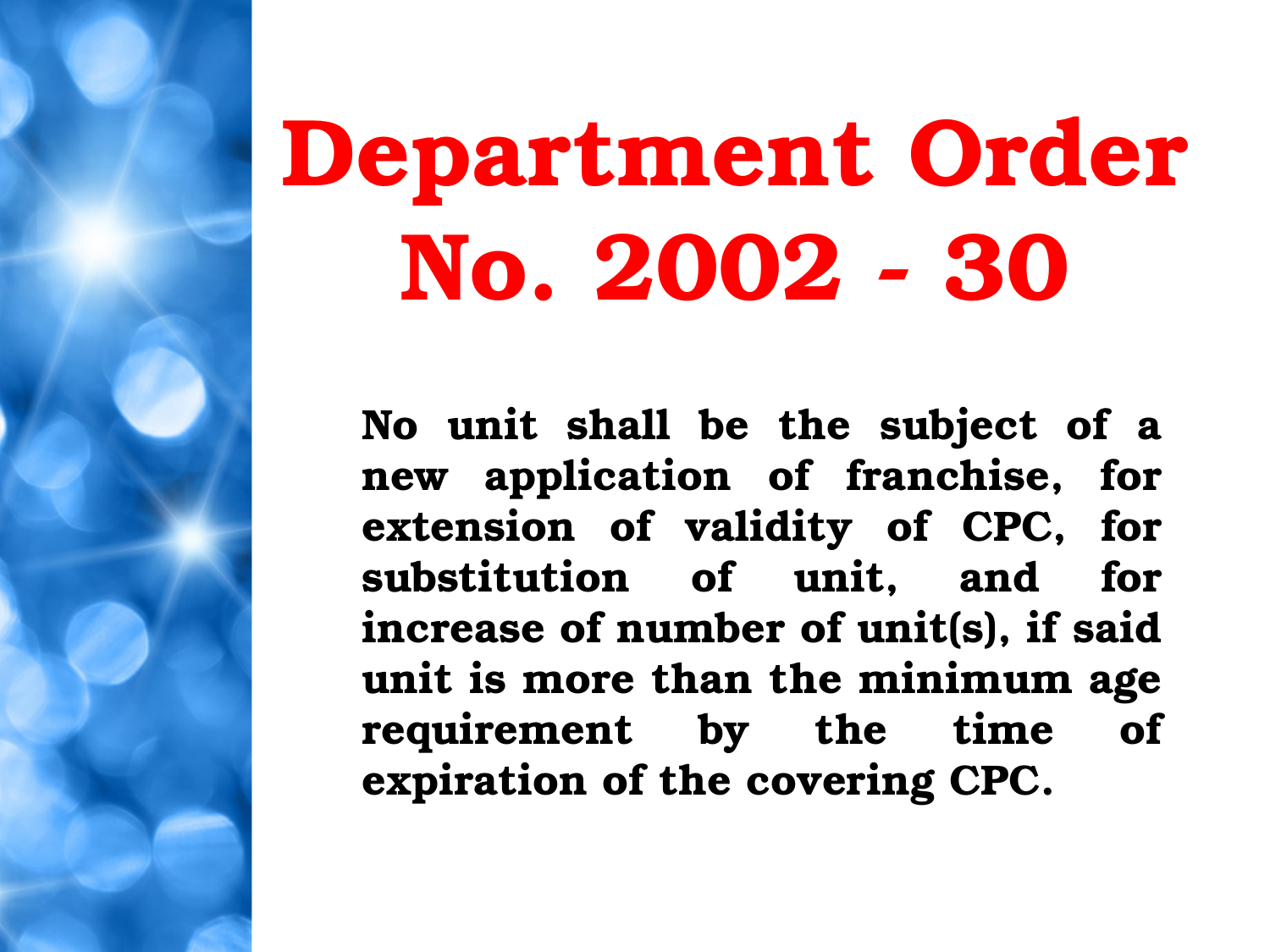

Department Order
No. 2002 - 30

No unit shall be the subject of a new application of franchise, for extension of validity of CPC, for substitution of unit, and for increase of number of unit(s), if said unit is more than the minimum age requirement by the time of expiration of the covering CPC.